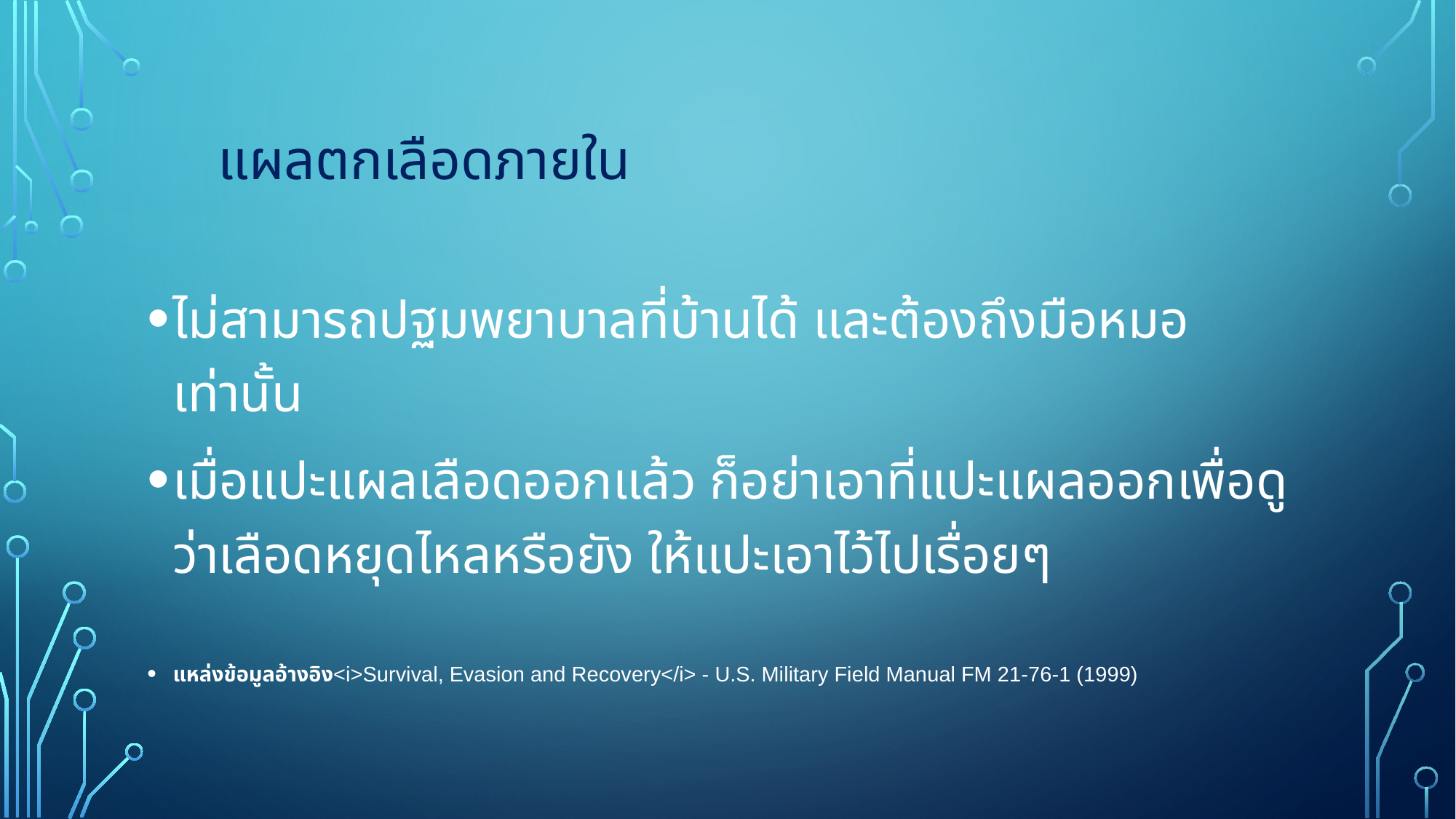

# แผลตกเลือดภายใน
ไม่สามารถปฐมพยาบาลที่บ้านได้ และต้องถึงมือหมอเท่านั้น
เมื่อแปะแผลเลือดออกแล้ว ก็อย่าเอาที่แปะแผลออกเพื่อดูว่าเลือดหยุดไหลหรือยัง ให้แปะเอาไว้ไปเรื่อยๆ

แหล่งข้อมูลอ้างอิง<i>Survival, Evasion and Recovery</i> - U.S. Military Field Manual FM 21-76-1 (1999)